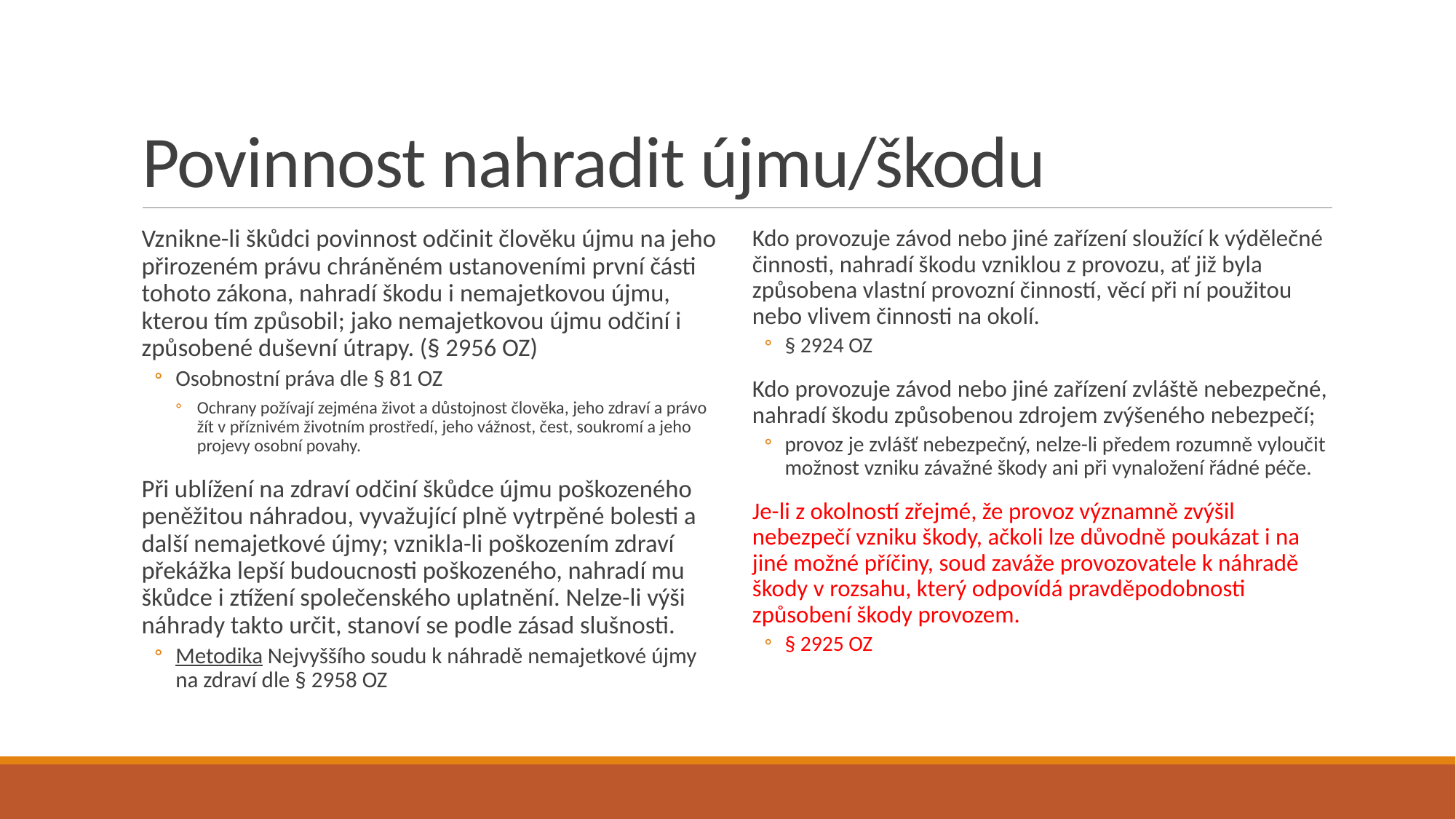

# Povinnost nahradit újmu/škodu
Vznikne-li škůdci povinnost odčinit člověku újmu na jeho přirozeném právu chráněném ustanoveními první části tohoto zákona, nahradí škodu i nemajetkovou újmu, kterou tím způsobil; jako nemajetkovou újmu odčiní i způsobené duševní útrapy. (§ 2956 OZ)
Osobnostní práva dle § 81 OZ
Ochrany požívají zejména život a důstojnost člověka, jeho zdraví a právo žít v příznivém životním prostředí, jeho vážnost, čest, soukromí a jeho projevy osobní povahy.
Při ublížení na zdraví odčiní škůdce újmu poškozeného peněžitou náhradou, vyvažující plně vytrpěné bolesti a další nemajetkové újmy; vznikla-li poškozením zdraví překážka lepší budoucnosti poškozeného, nahradí mu škůdce i ztížení společenského uplatnění. Nelze-li výši náhrady takto určit, stanoví se podle zásad slušnosti.
Metodika Nejvyššího soudu k náhradě nemajetkové újmy na zdraví dle § 2958 OZ

Kdo provozuje závod nebo jiné zařízení sloužící k výdělečné činnosti, nahradí škodu vzniklou z provozu, ať již byla způsobena vlastní provozní činností, věcí při ní použitou nebo vlivem činnosti na okolí.
§ 2924 OZ
Kdo provozuje závod nebo jiné zařízení zvláště nebezpečné, nahradí škodu způsobenou zdrojem zvýšeného nebezpečí;
provoz je zvlášť nebezpečný, nelze-li předem rozumně vyloučit možnost vzniku závažné škody ani při vynaložení řádné péče.
Je-li z okolností zřejmé, že provoz významně zvýšil nebezpečí vzniku škody, ačkoli lze důvodně poukázat i na jiné možné příčiny, soud zaváže provozovatele k náhradě škody v rozsahu, který odpovídá pravděpodobnosti způsobení škody provozem.
§ 2925 OZ